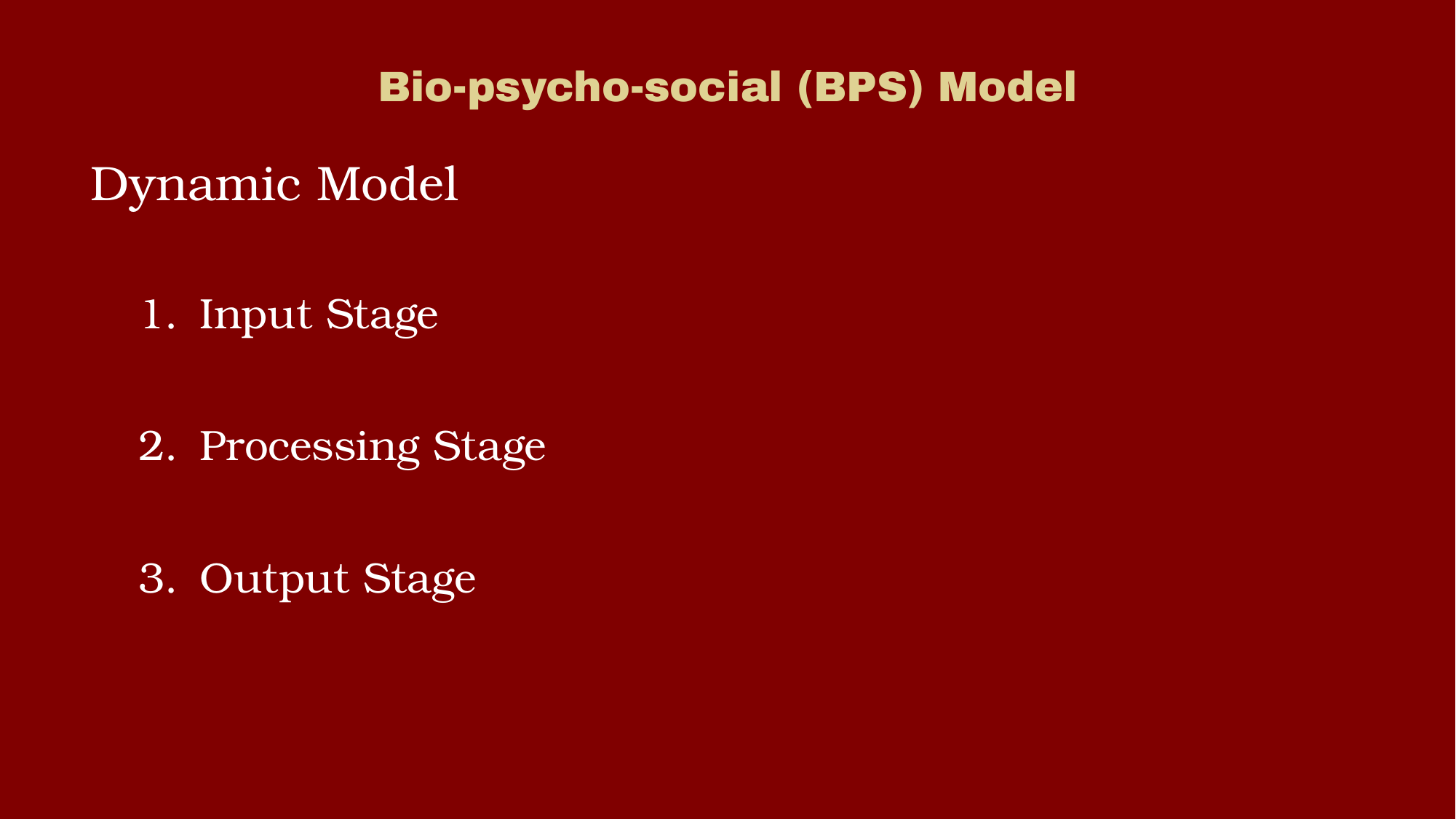

# Bio-psycho-social (BPS) Model
Dynamic Model

Input Stage

Processing Stage

Output Stage